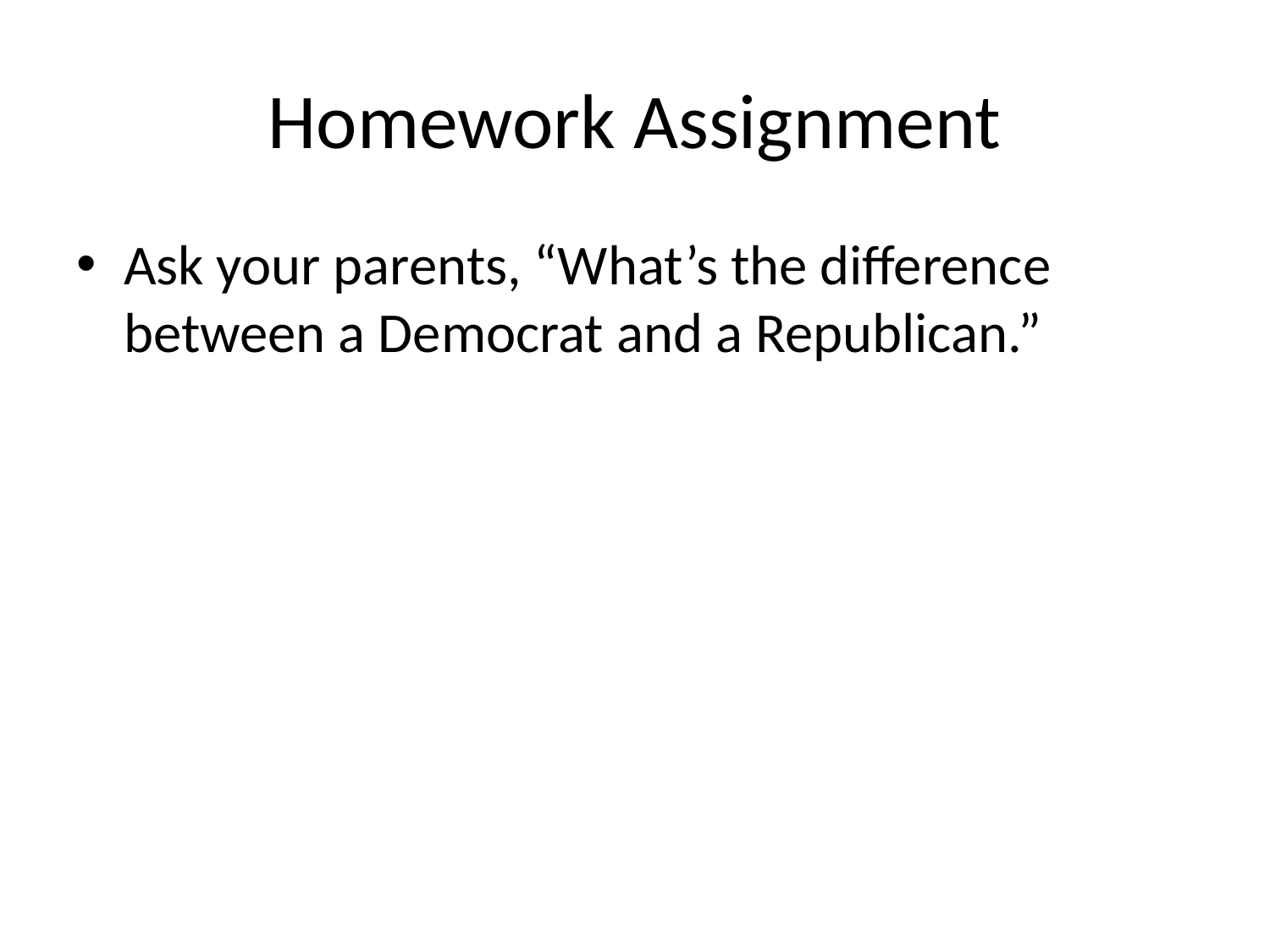

# Homework Assignment
Ask your parents, “What’s the difference between a Democrat and a Republican.”